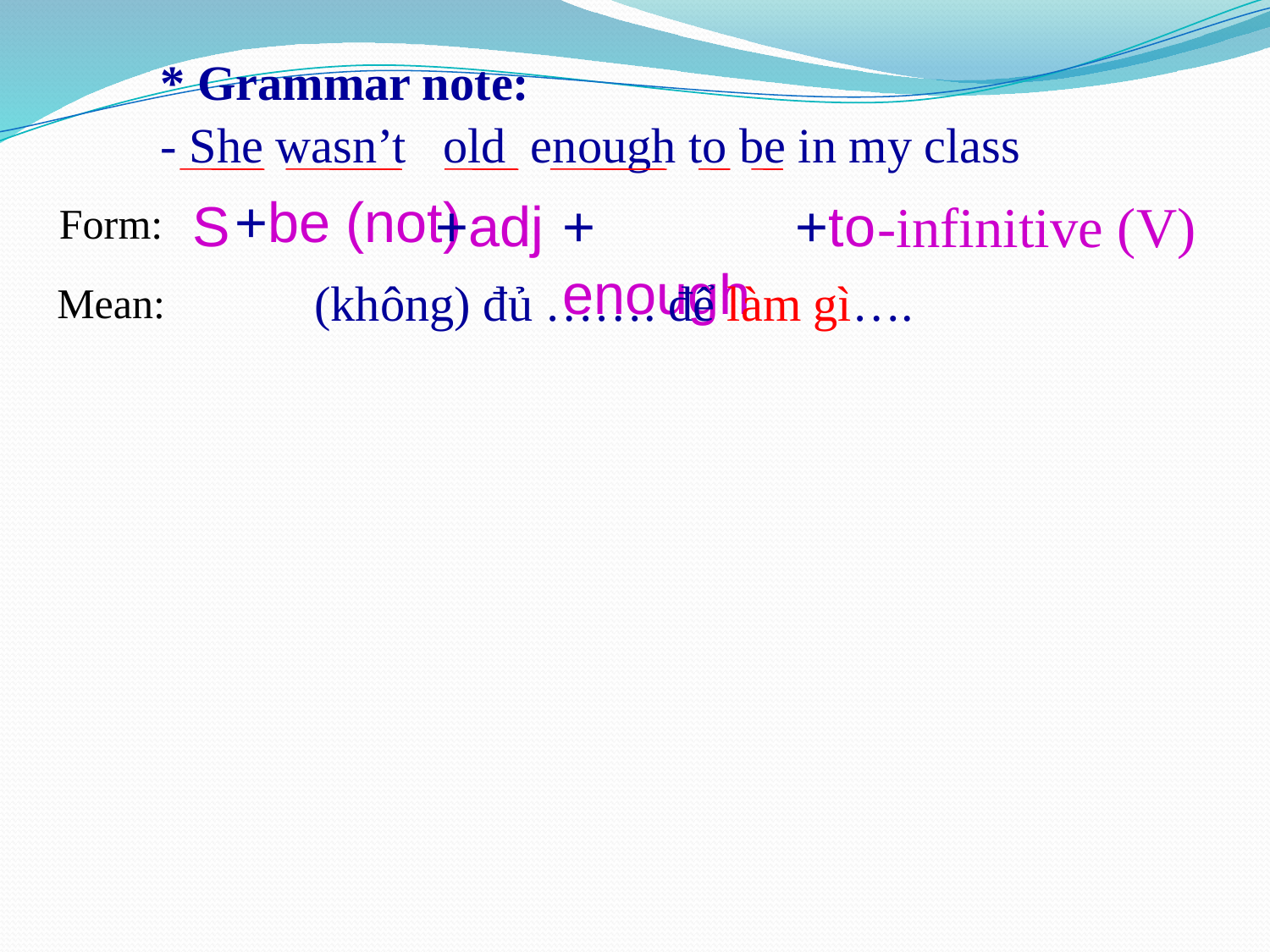

* Grammar note:

- She wasn’t   old  enough to be in my class

+be (not)
S
+adj
+ enough
+to
Form:
-infinitive (V)

Mean:
(không) đủ ……. để làm gì….